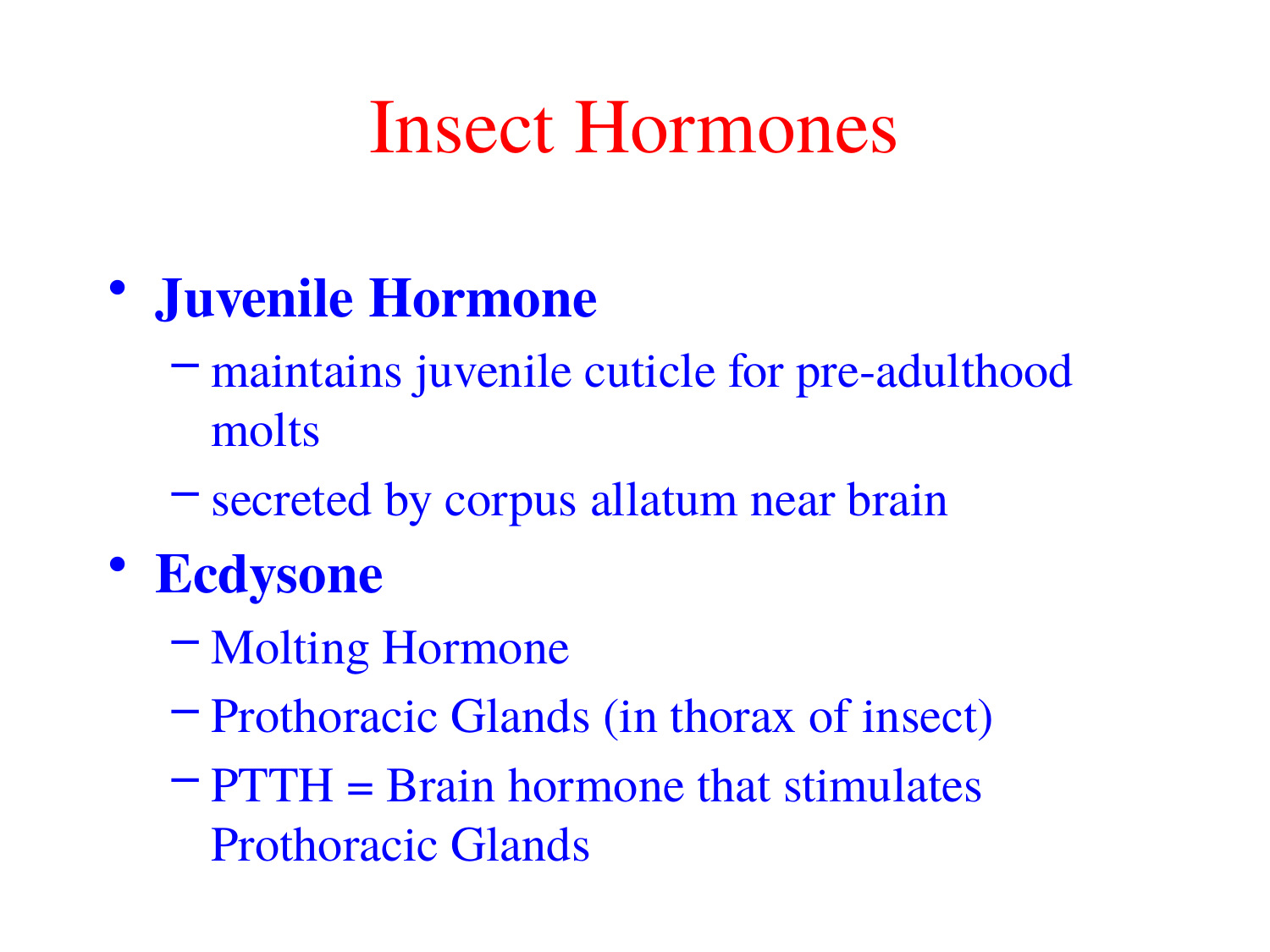

# Insect Hormones
Juvenile Hormone
maintains juvenile cuticle for pre-adulthood molts
secreted by corpus allatum near brain
Ecdysone
Molting Hormone
Prothoracic Glands (in thorax of insect)
PTTH = Brain hormone that stimulates Prothoracic Glands